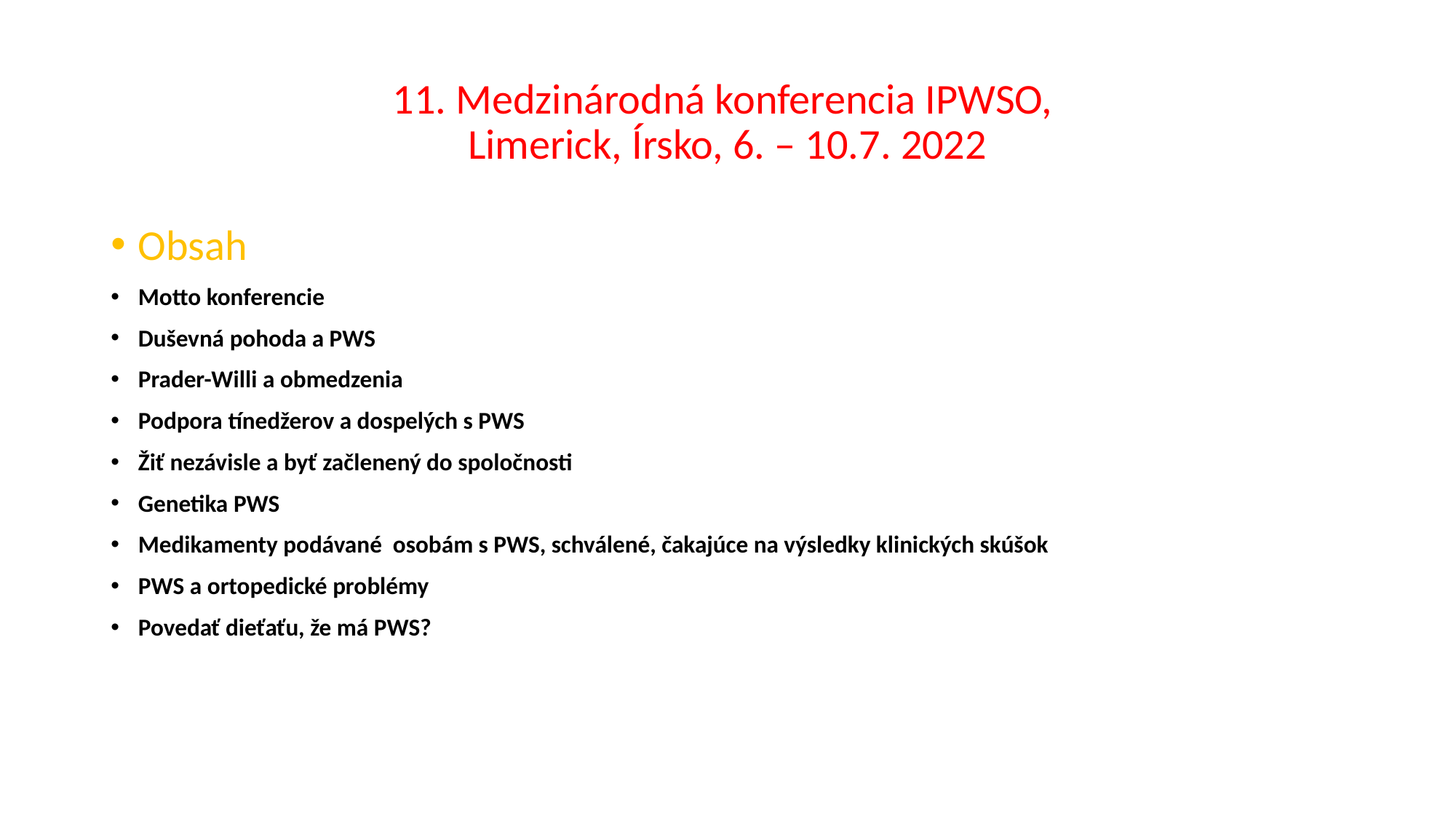

# 11. Medzinárodná konferencia IPWSO, Limerick, Írsko, 6. – 10.7. 2022
Obsah
Motto konferencie
Duševná pohoda a PWS
Prader-Willi a obmedzenia
Podpora tínedžerov a dospelých s PWS
Žiť nezávisle a byť začlenený do spoločnosti
Genetika PWS
Medikamenty podávané  osobám s PWS, schválené, čakajúce na výsledky klinických skúšok
PWS a ortopedické problémy
Povedať dieťaťu, že má PWS?